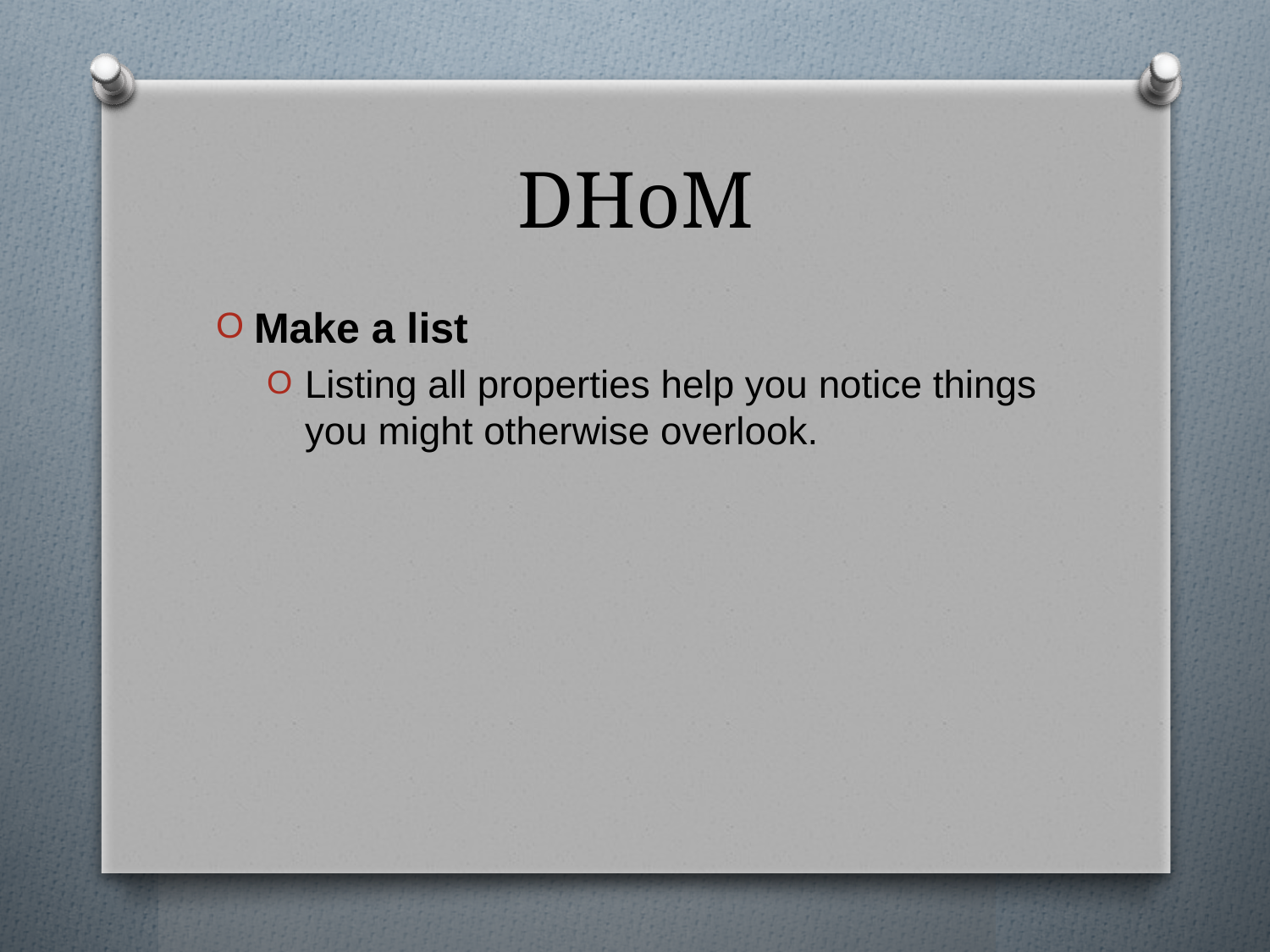

# DHoM
Make a list
Listing all properties help you notice things you might otherwise overlook.